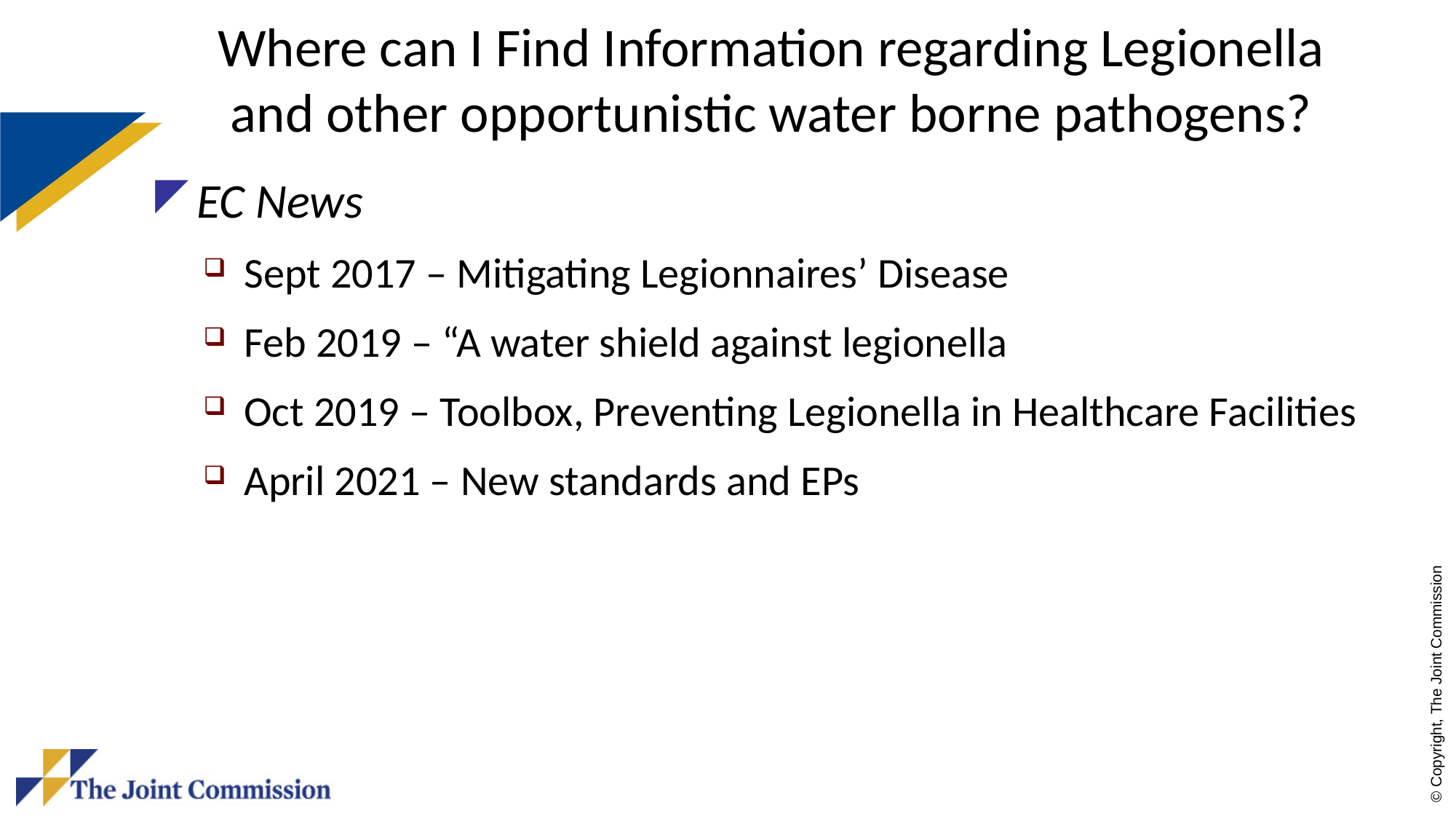

# Where can I Find Information regarding Legionella and other opportunistic water borne pathogens?
EC News
Sept 2017 – Mitigating Legionnaires’ Disease
Feb 2019 – “A water shield against legionella
Oct 2019 – Toolbox, Preventing Legionella in Healthcare Facilities
April 2021 – New standards and EPs